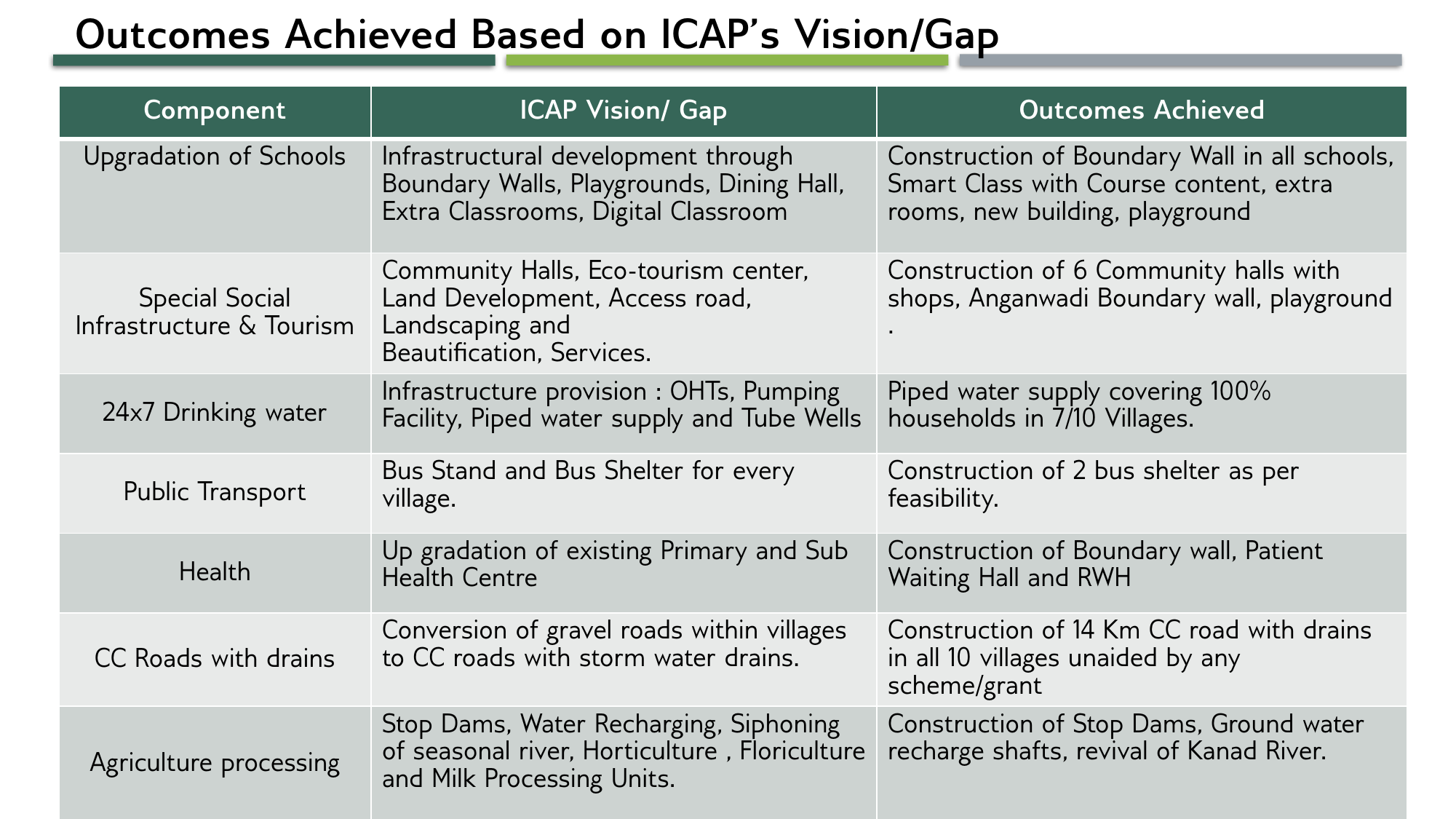

Outcomes Achieved Based on ICAP’s Vision/Gap
| Component | ICAP Vision/ Gap | Outcomes Achieved |
| --- | --- | --- |
| Upgradation of Schools | Infrastructural development through Boundary Walls, Playgrounds, Dining Hall, Extra Classrooms, Digital Classroom | Construction of Boundary Wall in all schools, Smart Class with Course content, extra rooms, new building, playground |
| Special Social Infrastructure & Tourism | Community Halls, Eco-tourism center, Land Development, Access road, Landscaping and Beautification, Services. | Construction of 6 Community halls with shops, Anganwadi Boundary wall, playground . |
| 24x7 Drinking water | Infrastructure provision : OHTs, Pumping Facility, Piped water supply and Tube Wells | Piped water supply covering 100% households in 7/10 Villages. |
| Public Transport | Bus Stand and Bus Shelter for every village. | Construction of 2 bus shelter as per feasibility. |
| Health | Up gradation of existing Primary and Sub Health Centre | Construction of Boundary wall, Patient Waiting Hall and RWH |
| CC Roads with drains | Conversion of gravel roads within villages to CC roads with storm water drains. | Construction of 14 Km CC road with drains in all 10 villages unaided by any scheme/grant |
| Agriculture processing | Stop Dams, Water Recharging, Siphoning of seasonal river, Horticulture , Floriculture and Milk Processing Units. | Construction of Stop Dams, Ground water recharge shafts, revival of Kanad River. |